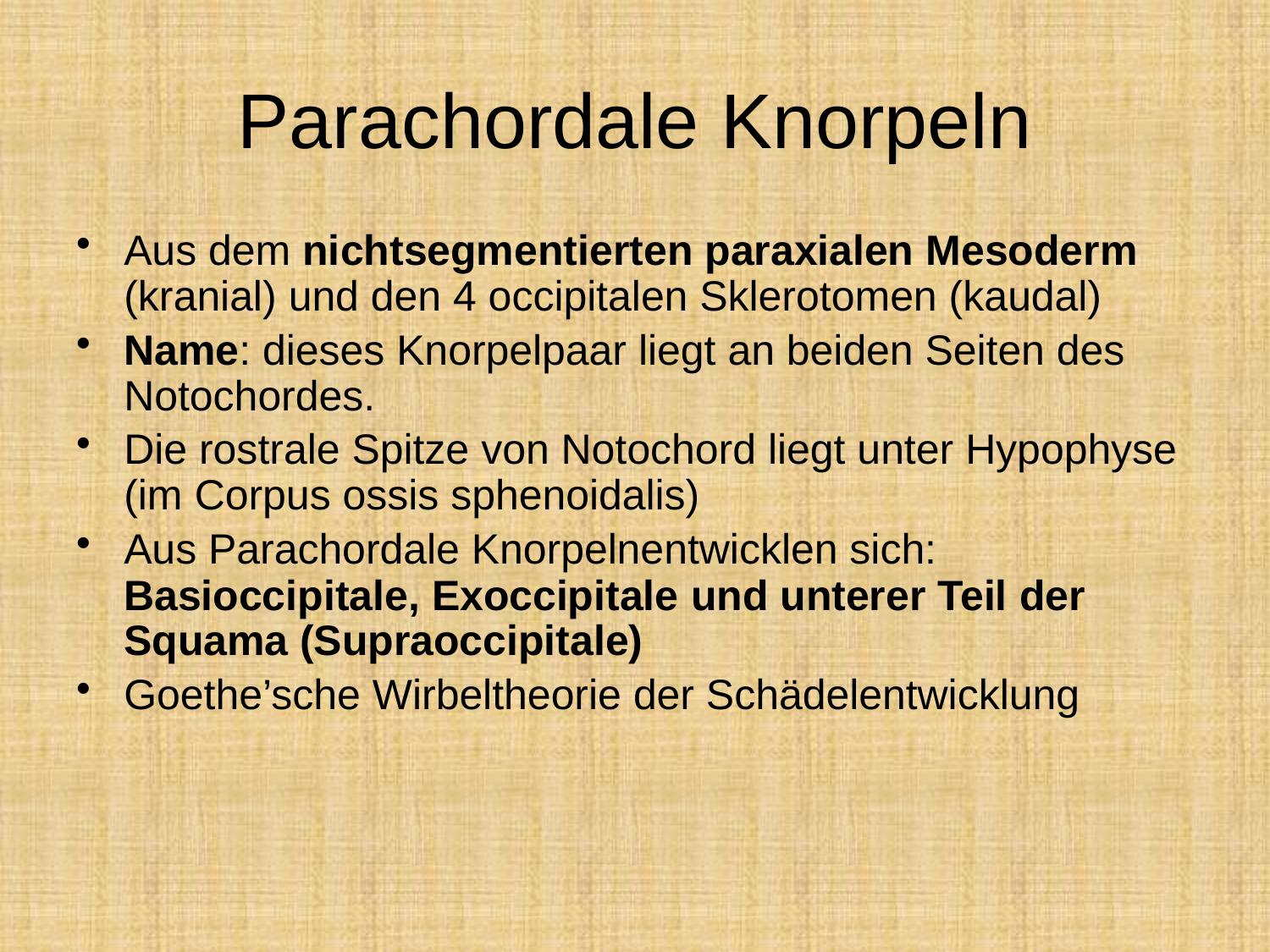

# Parachordale Knorpeln
Aus dem nichtsegmentierten paraxialen Mesoderm (kranial) und den 4 occipitalen Sklerotomen (kaudal)
Name: dieses Knorpelpaar liegt an beiden Seiten des Notochordes.
Die rostrale Spitze von Notochord liegt unter Hypophyse (im Corpus ossis sphenoidalis)
Aus Parachordale Knorpelnentwicklen sich: Basioccipitale, Exoccipitale und unterer Teil der Squama (Supraoccipitale)
Goethe’sche Wirbeltheorie der Schädelentwicklung